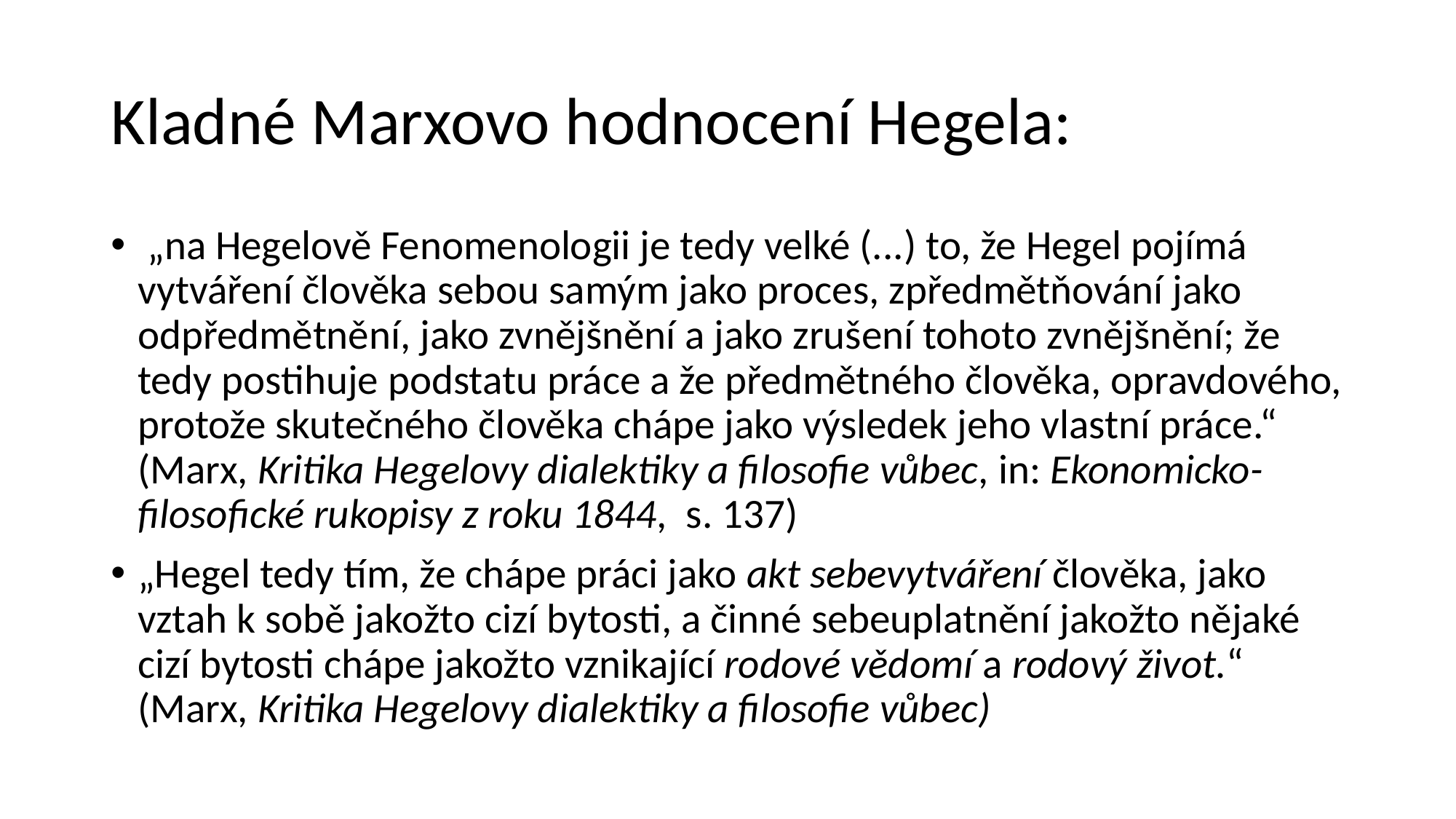

# Kladné Marxovo hodnocení Hegela:
 „na Hegelově Fenomenologii je tedy velké (...) to, že Hegel pojímá vytváření člověka sebou samým jako proces, zpředmětňování jako odpředmětnění, jako zvnějšnění a jako zrušení tohoto zvnějšnění; že tedy postihuje podstatu práce a že předmětného člověka, opravdového, protože skutečného člověka chápe jako výsledek jeho vlastní práce.“ (Marx, Kritika Hegelovy dialektiky a filosofie vůbec, in: Ekonomicko-filosofické rukopisy z roku 1844,  s. 137)
„Hegel tedy tím, že chápe práci jako akt sebevytváření člověka, jako vztah k sobě jakožto cizí bytosti, a činné sebeuplatnění jakožto nějaké cizí bytosti chápe jakožto vznikající rodové vědomí a rodový život.“  (Marx, Kritika Hegelovy dialektiky a filosofie vůbec)